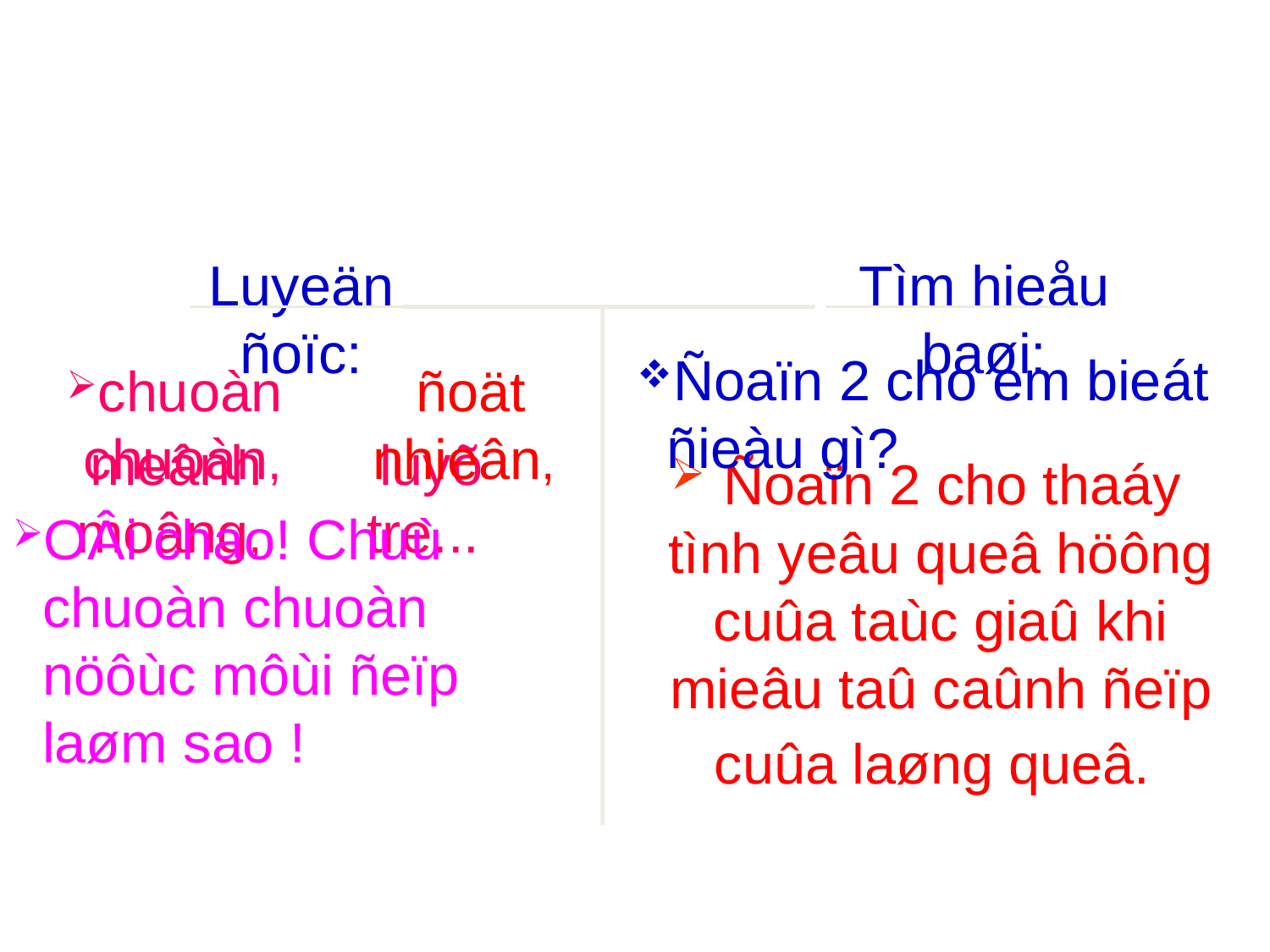

Luyeän ñoïc:
Tìm hieåu baøi:

Ñoaïn 2 cho em bieát ñieàu gì?
chuoàn chuoàn,
ñoät nhieân,
 meânh moâng,
 luyõ tre...
# Ñoaïn 2 cho thaáy tình yeâu queâ höông cuûa taùc giaû khi mieâu taû caûnh ñeïp cuûa laøng queâ.
OÂi chao! Chuù chuoàn chuoàn nöôùc môùi ñeïp laøm sao !